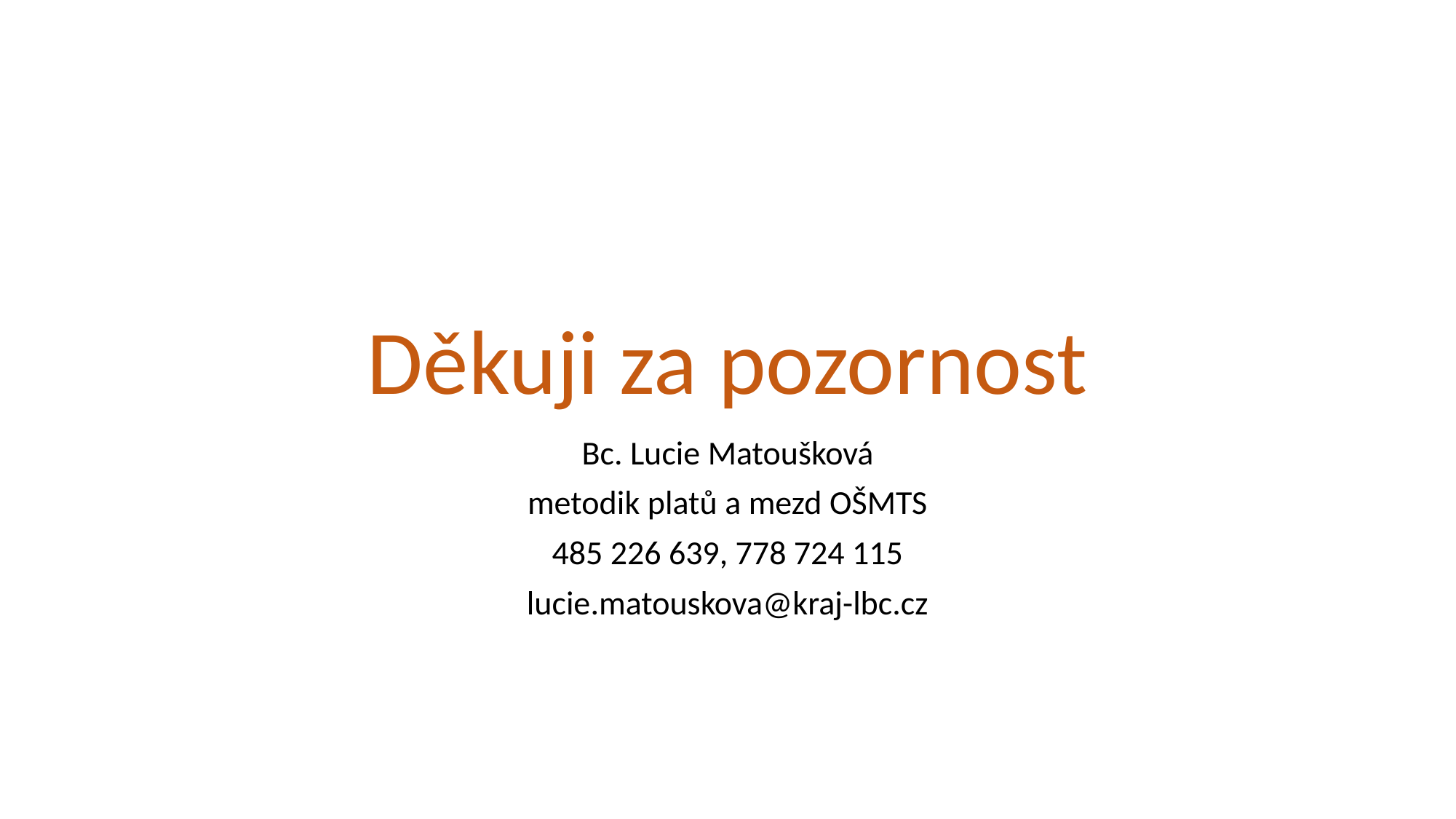

# Děkuji za pozornost
Bc. Lucie Matoušková
metodik platů a mezd OŠMTS
485 226 639, 778 724 115
lucie.matouskova@kraj-lbc.cz